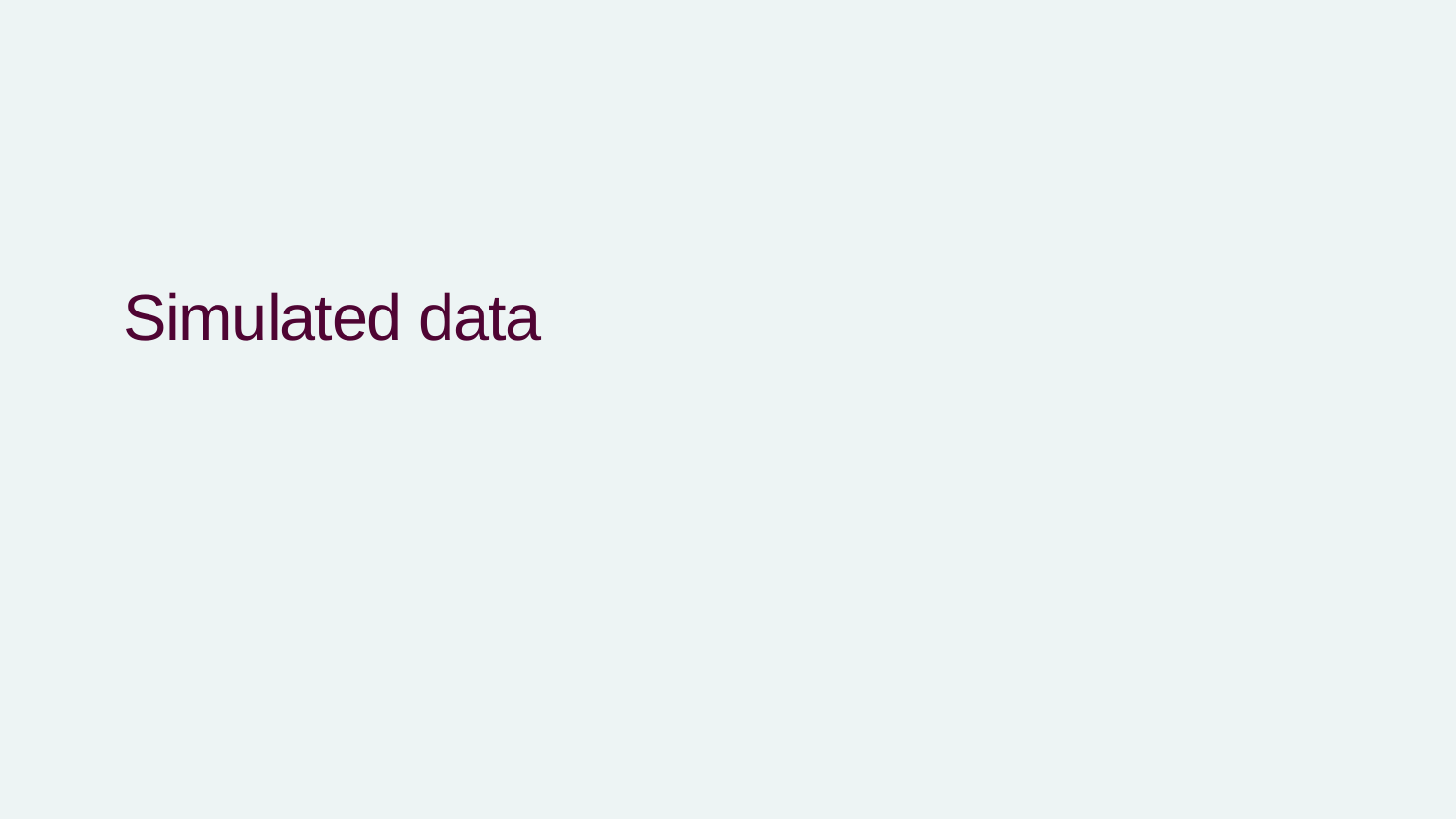

# Simulated data

08/08/2025
4
Karolinska Institutet - a medical university